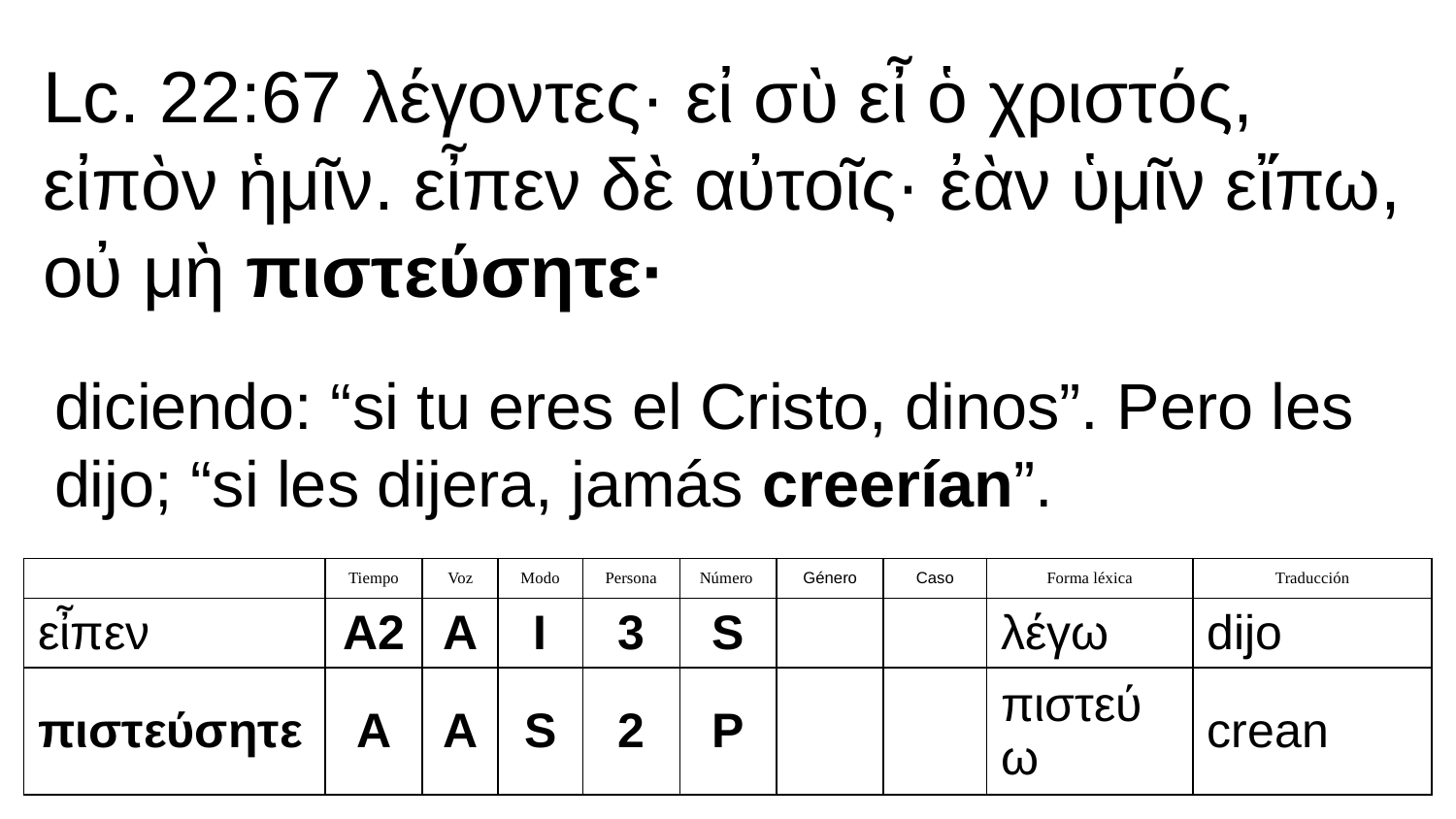

Lc. 22:67 λέγοντες· εἰ σὺ εἶ ὁ χριστός, εἰπὸν ἡμῖν. εἶπεν δὲ αὐτοῖς· ἐὰν ὑμῖν εἴπω, οὐ μὴ πιστεύσητε·
diciendo: “si tu eres el Cristo, dinos”. Pero les dijo; “si les dijera, jamás creerían”.
|  | Tiempo | Voz | Modo | Persona | Número | Género | Caso | Forma léxica | Traducción |
| --- | --- | --- | --- | --- | --- | --- | --- | --- | --- |
| εἶπεν | A2 | A | I | 3 | S |  |  | λέγω | dijo |
| πιστεύσητε | A | A | S | 2 | P |  |  | πιστεύω | crean |